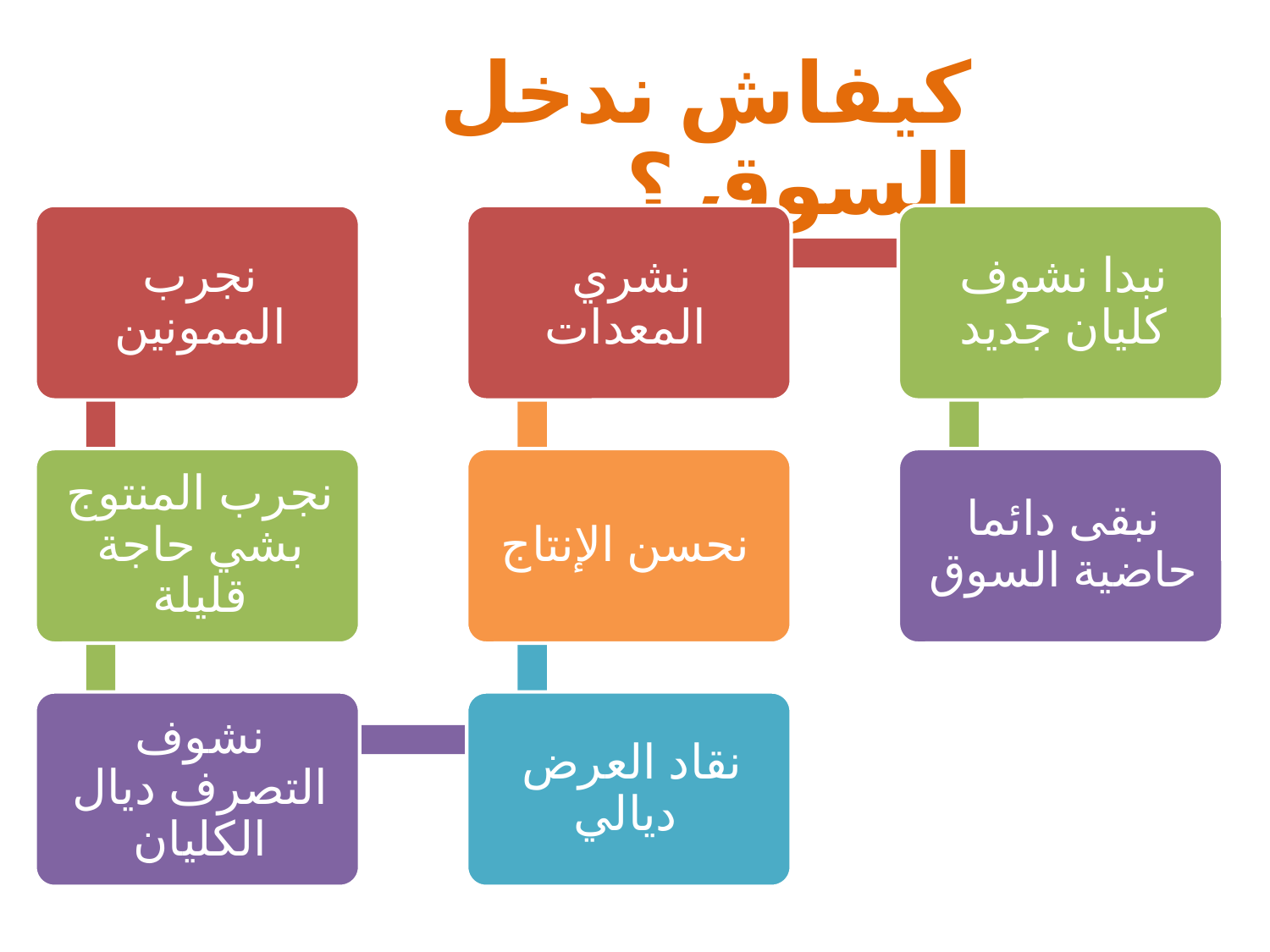

كيفاش ندخل السوق ؟
نجرب الممونين
نجرب المنتوج بشي حاجة قليلة
نشوف التصرف ديال الكليان
نقاد العرض ديالي
نحسن الإنتاج
نشري المعدات
نبدا نشوف كليان جديد
نبقى دائما حاضية السوق